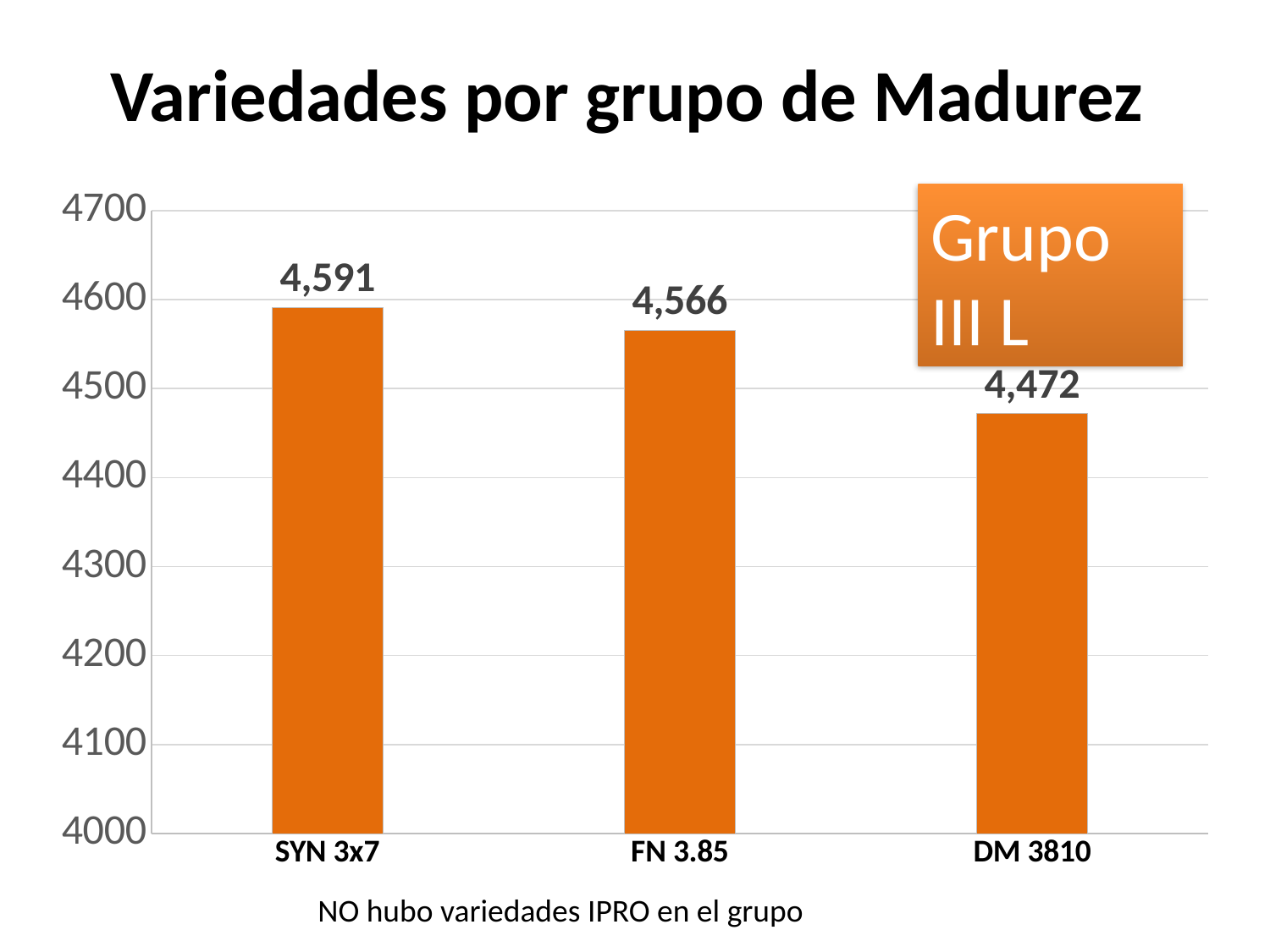

# Variedades por grupo de Madurez

### Chart

| Category |  |
|---|---|
| SYN 3x7 | 4591.289435088342 |
| FN 3.85 | 4565.519136030302 |
| DM 3810 | 4471.954524031505 |
Grupo III L
NO hubo variedades IPRO en el grupo